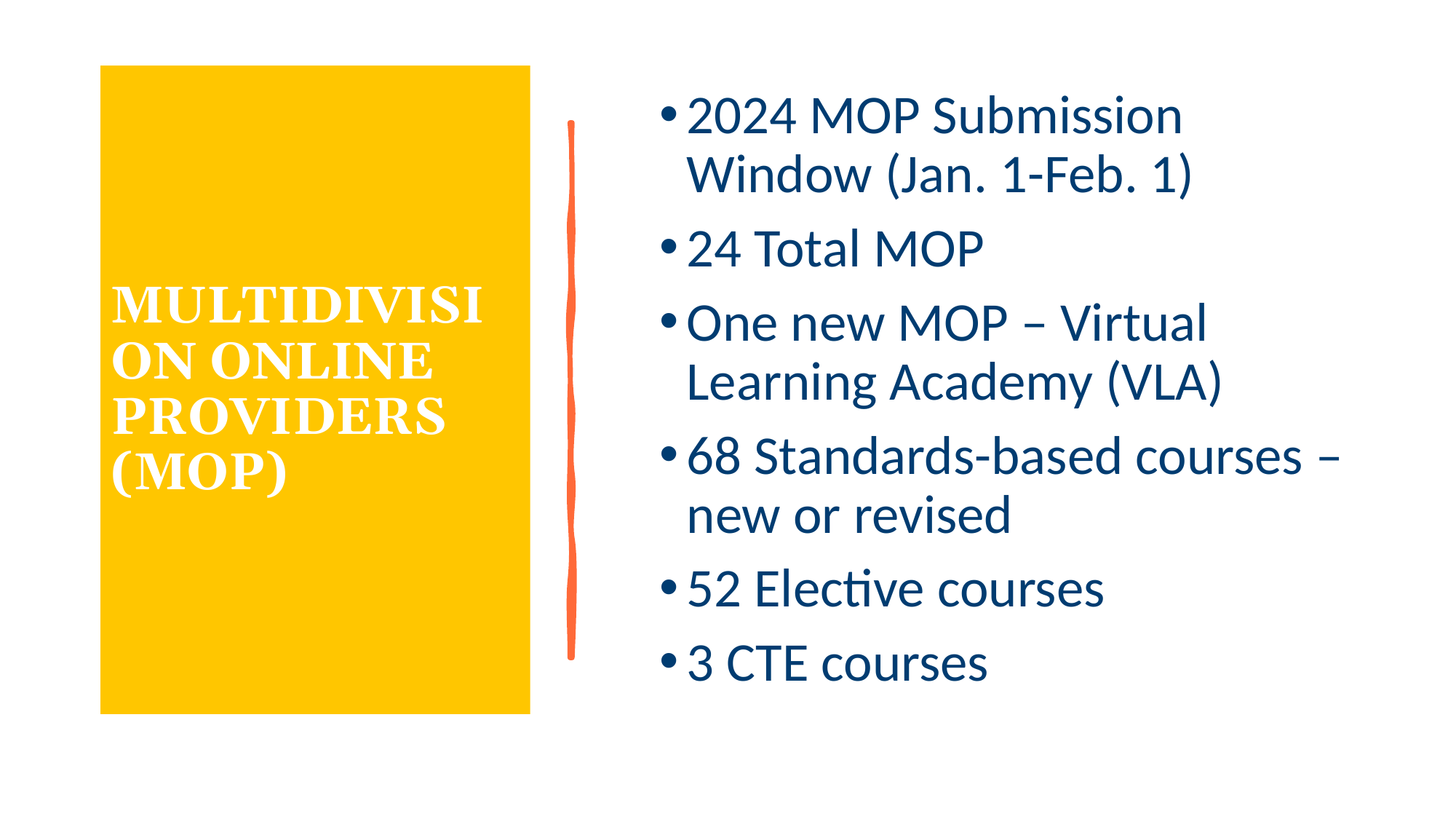

# Multidivision Online Providers (MOP)
2024 MOP Submission Window (Jan. 1-Feb. 1)
24 Total MOP
One new MOP – Virtual Learning Academy (VLA)
68 Standards-based courses – new or revised
52 Elective courses
3 CTE courses